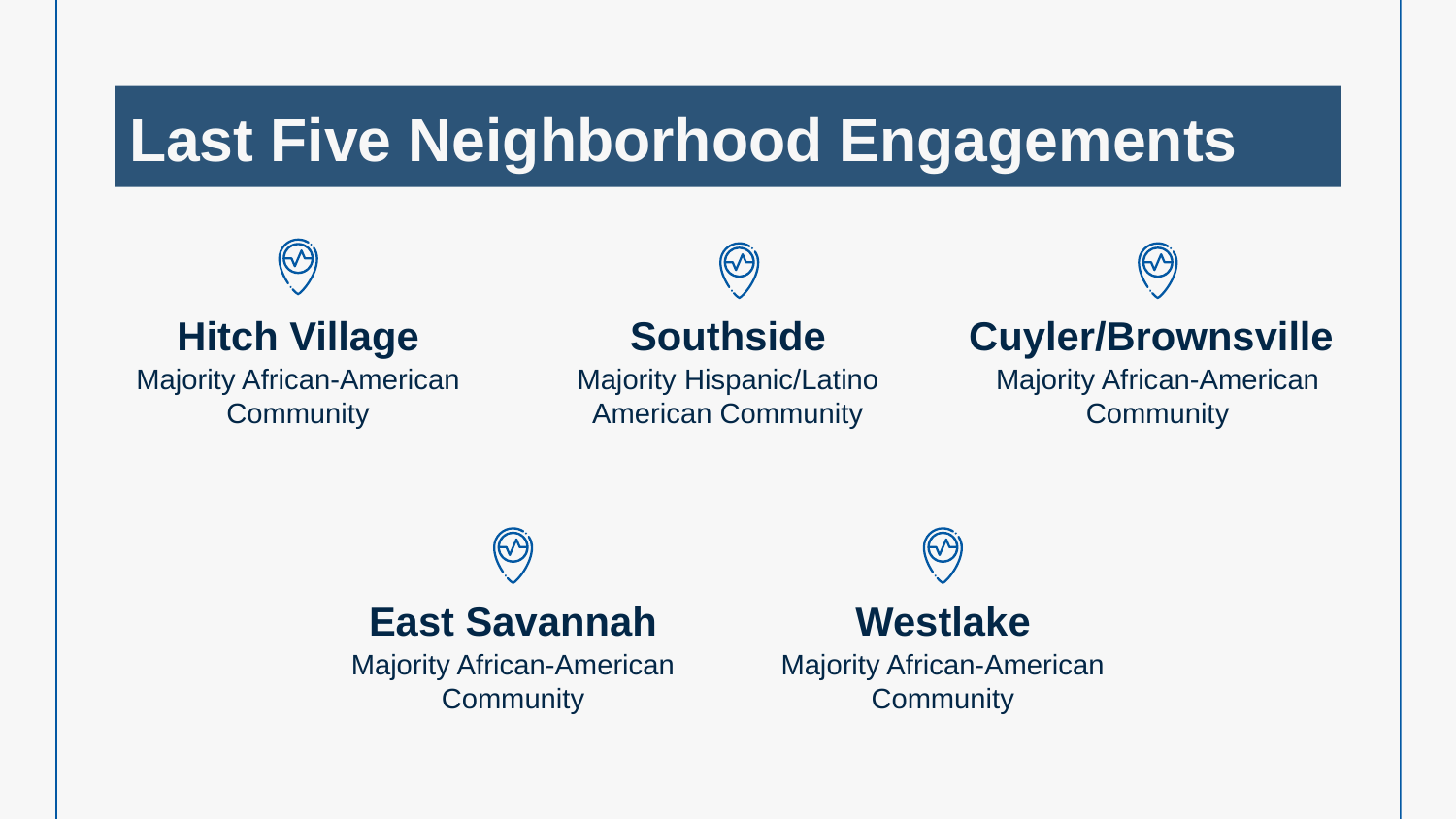

# Last Five Neighborhood Engagements

Hitch Village
Southside
Cuyler/Brownsville
Majority African-American Community
Majority Hispanic/Latino American Community
Majority African-American Community

East Savannah
Westlake
Majority African-American Community
Majority African-American Community